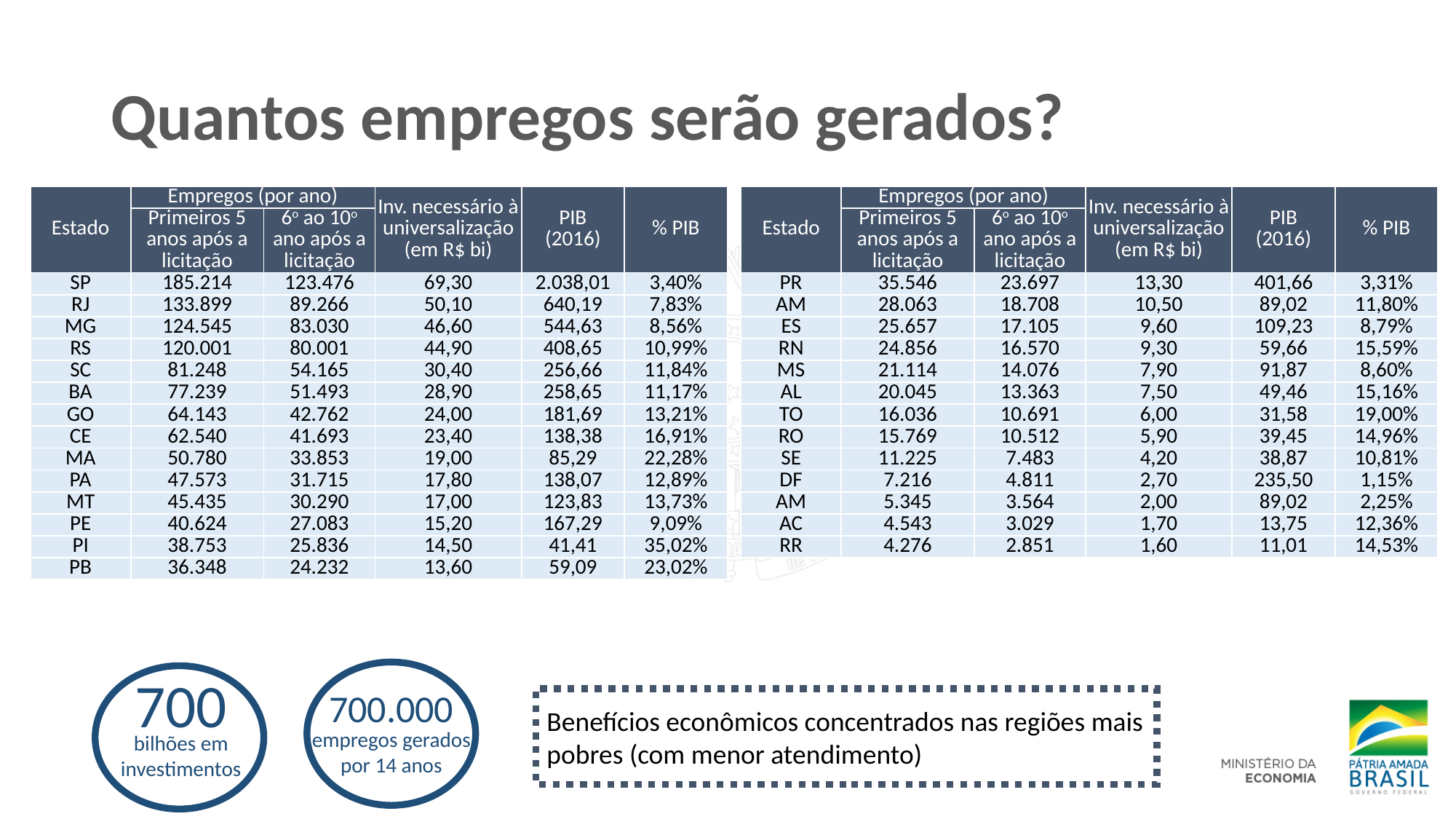

# Quantos empregos serão gerados?
| Estado | Empregos (por ano) |  | Inv. necessário à universalização (em R$ bi) | PIB (2016) | % PIB |
| --- | --- | --- | --- | --- | --- |
|  | Primeiros 5 anos após a licitação | 6o ao 10o ano após a licitação |  |  |  |
| SP | 185.214 | 123.476 | 69,30 | 2.038,01 | 3,40% |
| RJ | 133.899 | 89.266 | 50,10 | 640,19 | 7,83% |
| MG | 124.545 | 83.030 | 46,60 | 544,63 | 8,56% |
| RS | 120.001 | 80.001 | 44,90 | 408,65 | 10,99% |
| SC | 81.248 | 54.165 | 30,40 | 256,66 | 11,84% |
| BA | 77.239 | 51.493 | 28,90 | 258,65 | 11,17% |
| GO | 64.143 | 42.762 | 24,00 | 181,69 | 13,21% |
| CE | 62.540 | 41.693 | 23,40 | 138,38 | 16,91% |
| MA | 50.780 | 33.853 | 19,00 | 85,29 | 22,28% |
| PA | 47.573 | 31.715 | 17,80 | 138,07 | 12,89% |
| MT | 45.435 | 30.290 | 17,00 | 123,83 | 13,73% |
| PE | 40.624 | 27.083 | 15,20 | 167,29 | 9,09% |
| PI | 38.753 | 25.836 | 14,50 | 41,41 | 35,02% |
| PB | 36.348 | 24.232 | 13,60 | 59,09 | 23,02% |
| Estado | Empregos (por ano) |  | Inv. necessário à universalização (em R$ bi) | PIB (2016) | % PIB |
| --- | --- | --- | --- | --- | --- |
|  | Primeiros 5 anos após a licitação | 6o ao 10o ano após a licitação |  |  |  |
| PR | 35.546 | 23.697 | 13,30 | 401,66 | 3,31% |
| AM | 28.063 | 18.708 | 10,50 | 89,02 | 11,80% |
| ES | 25.657 | 17.105 | 9,60 | 109,23 | 8,79% |
| RN | 24.856 | 16.570 | 9,30 | 59,66 | 15,59% |
| MS | 21.114 | 14.076 | 7,90 | 91,87 | 8,60% |
| AL | 20.045 | 13.363 | 7,50 | 49,46 | 15,16% |
| TO | 16.036 | 10.691 | 6,00 | 31,58 | 19,00% |
| RO | 15.769 | 10.512 | 5,90 | 39,45 | 14,96% |
| SE | 11.225 | 7.483 | 4,20 | 38,87 | 10,81% |
| DF | 7.216 | 4.811 | 2,70 | 235,50 | 1,15% |
| AM | 5.345 | 3.564 | 2,00 | 89,02 | 2,25% |
| AC | 4.543 | 3.029 | 1,70 | 13,75 | 12,36% |
| RR | 4.276 | 2.851 | 1,60 | 11,01 | 14,53% |
700

700.000
Benefícios econômicos concentrados nas regiões mais pobres (com menor atendimento)
empregos gerados por 14 anos
bilhões em investimentos